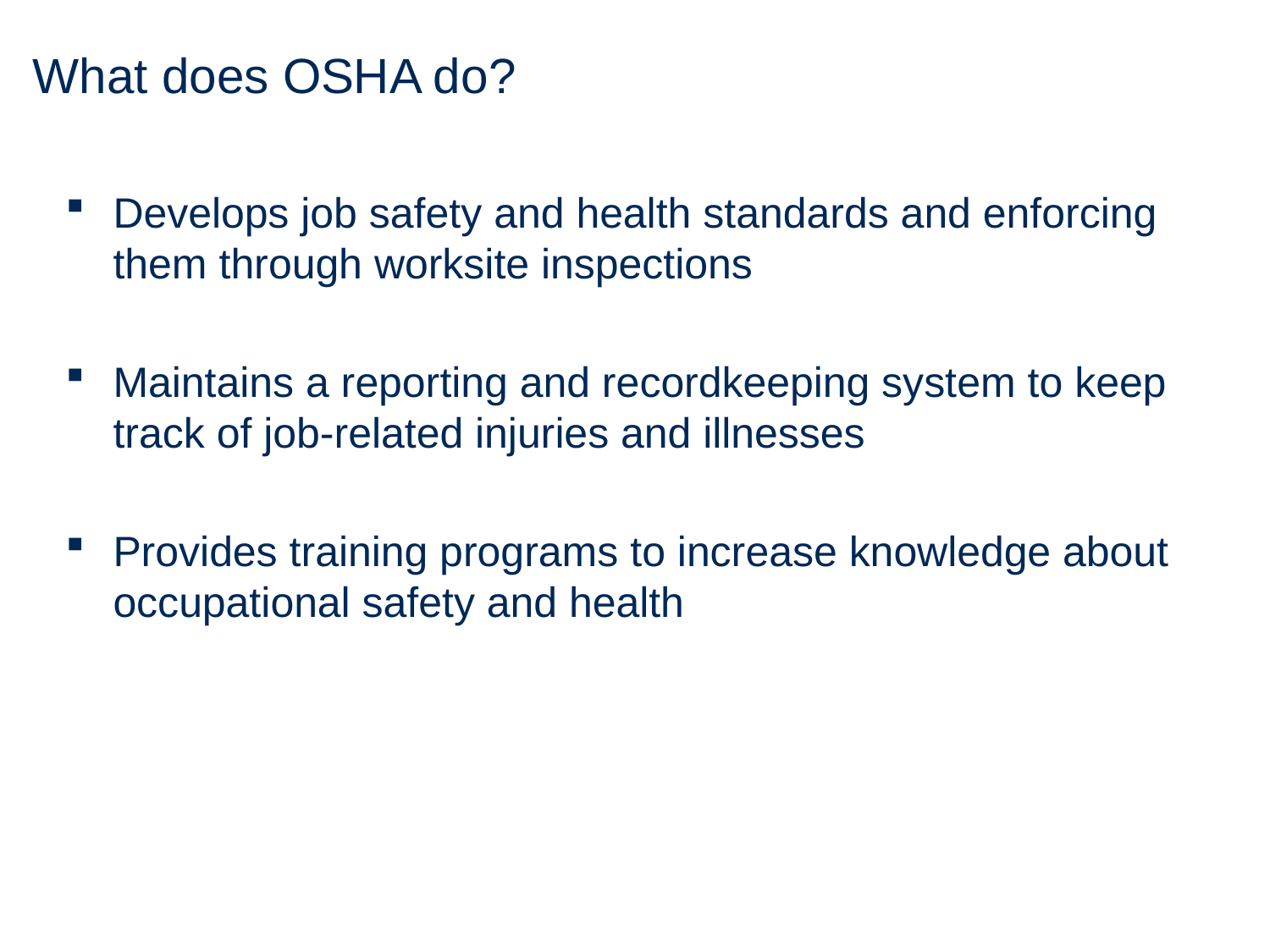

# What does OSHA do?
Develops job safety and health standards and enforcing them through worksite inspections

Maintains a reporting and recordkeeping system to keep track of job-related injuries and illnesses

Provides training programs to increase knowledge about occupational safety and health
7